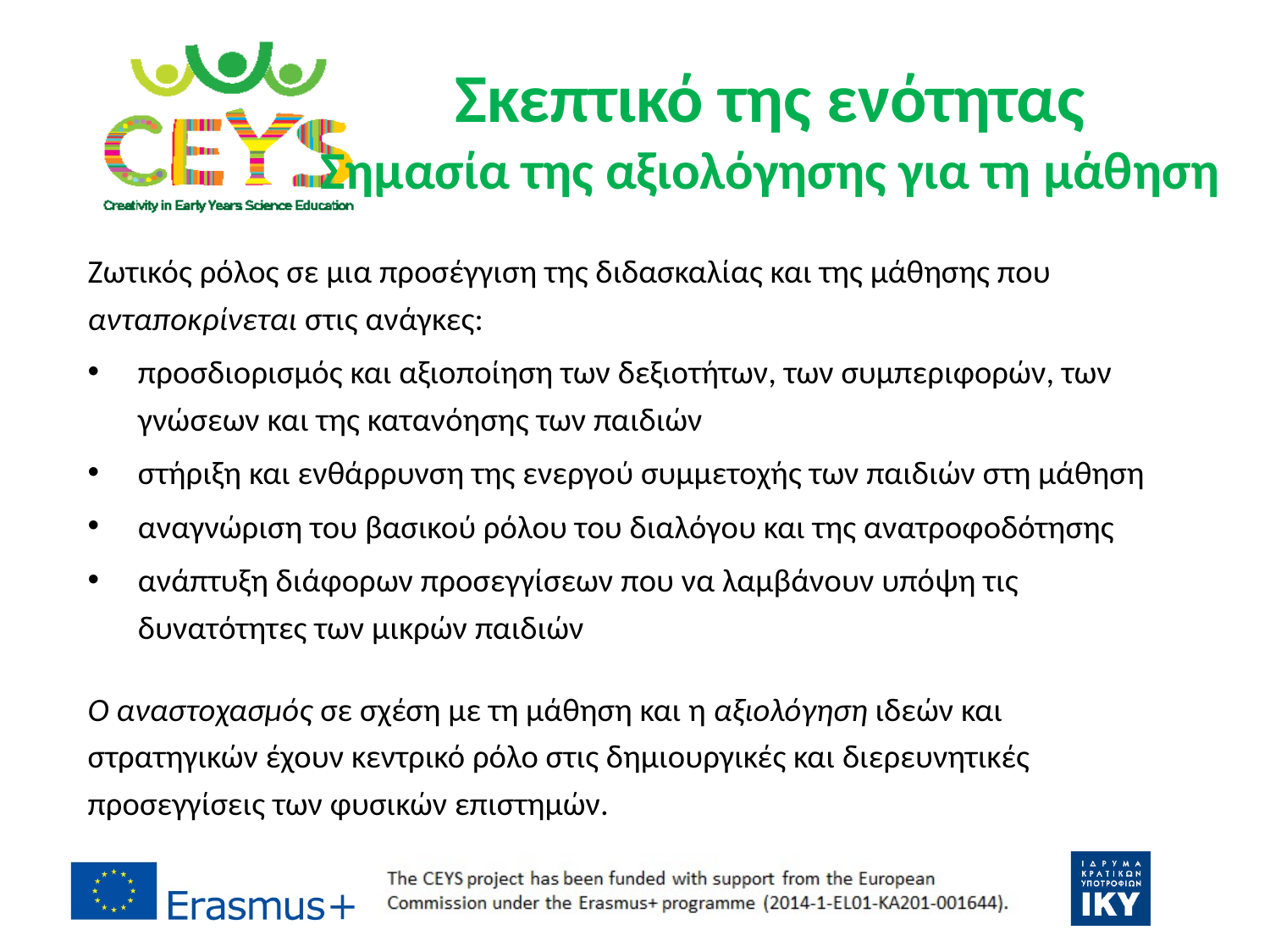

# Σκεπτικό της ενότητας Σημασία της αξιολόγησης για τη μάθηση
Ζωτικός ρόλος σε μια προσέγγιση της διδασκαλίας και της μάθησης που ανταποκρίνεται στις ανάγκες:
προσδιορισμός και αξιοποίηση των δεξιοτήτων, των συμπεριφορών, των γνώσεων και της κατανόησης των παιδιών
στήριξη και ενθάρρυνση της ενεργού συμμετοχής των παιδιών στη μάθηση
αναγνώριση του βασικού ρόλου του διαλόγου και της ανατροφοδότησης
ανάπτυξη διάφορων προσεγγίσεων που να λαμβάνουν υπόψη τις δυνατότητες των μικρών παιδιών

Ο αναστοχασμός σε σχέση με τη μάθηση και η αξιολόγηση ιδεών και στρατηγικών έχουν κεντρικό ρόλο στις δημιουργικές και διερευνητικές προσεγγίσεις των φυσικών επιστημών.